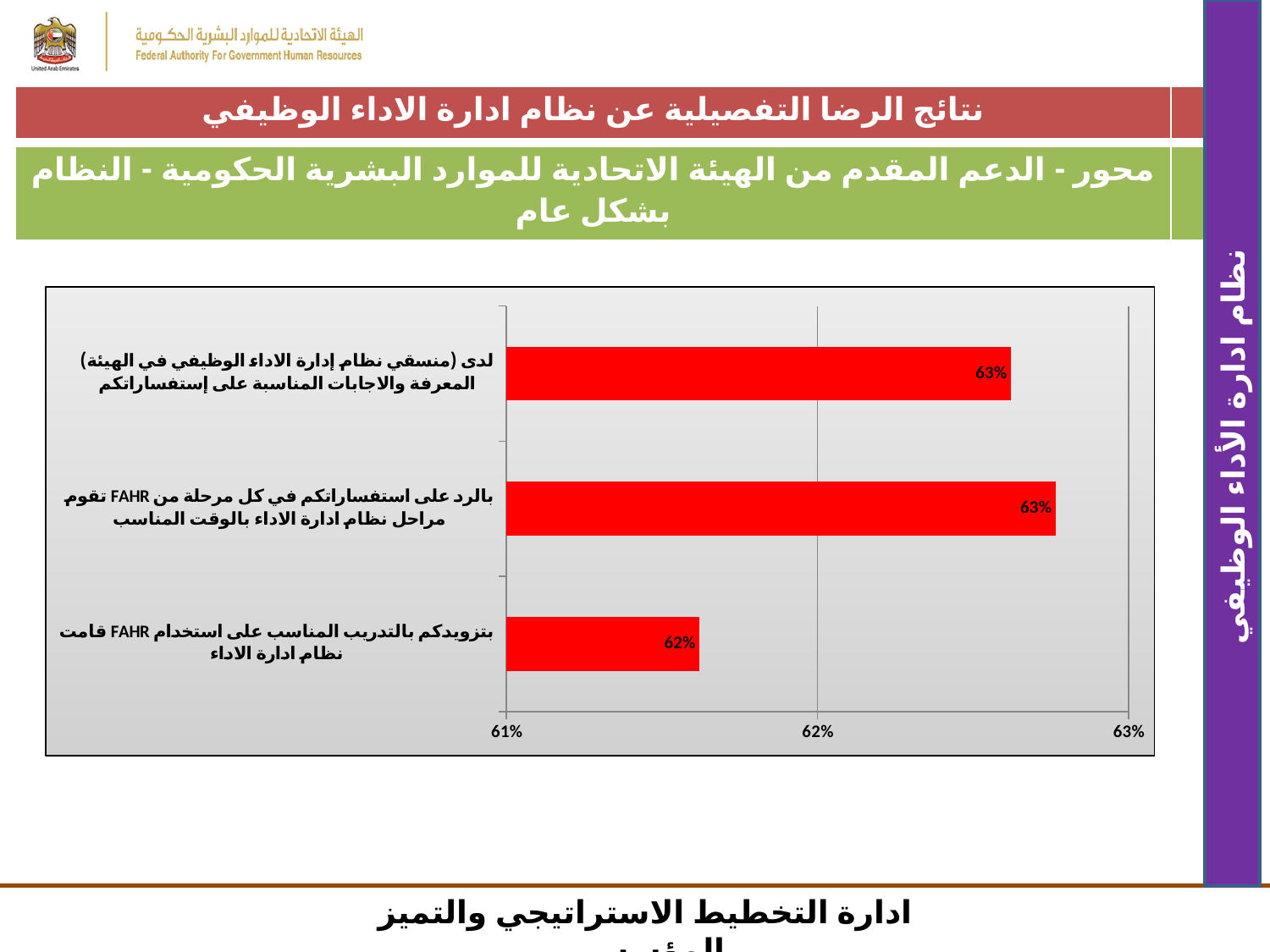

| نتائج الرضا التفصيلية عن نظام ادارة الاداء الوظيفي |  |
| --- | --- |
| محور - الدعم المقدم من الهيئة الاتحادية للموارد البشرية الحكومية - النظام بشكل عام |  |
| --- | --- |

### Chart

| Category |  |
|---|---|
| قامت FAHR بتزويدكم بالتدريب المناسب على استخدام نظام ادارة الاداء | 0.6162136385312351 |
| تقوم FAHR بالرد على استفساراتكم في كل مرحلة من مراحل نظام ادارة الاداء بالوقت المناسب | 0.627658559847401 |
| لدى (منسقي نظام إدارة الاداء الوظيفي في الهيئة) المعرفة والاجابات المناسبة على إستفساراتكم | 0.6262279446828803 |
نظام ادارة الأداء الوظيفي